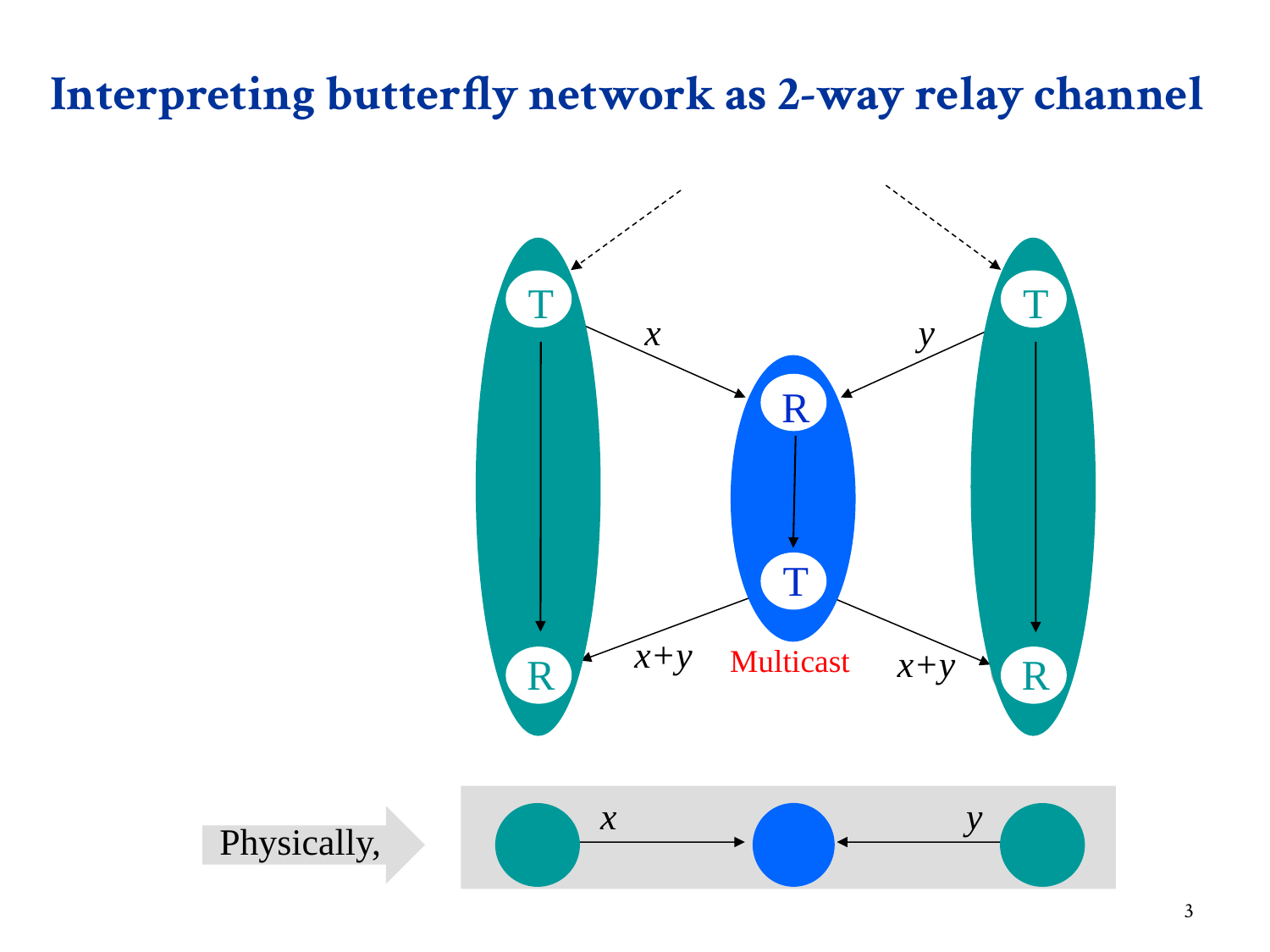

Interpreting butterfly network as 2-way relay channel

T

R

T

R

x
y

R

T

x+y

x+y
x+y

Multicast

x
y

Physically,
3